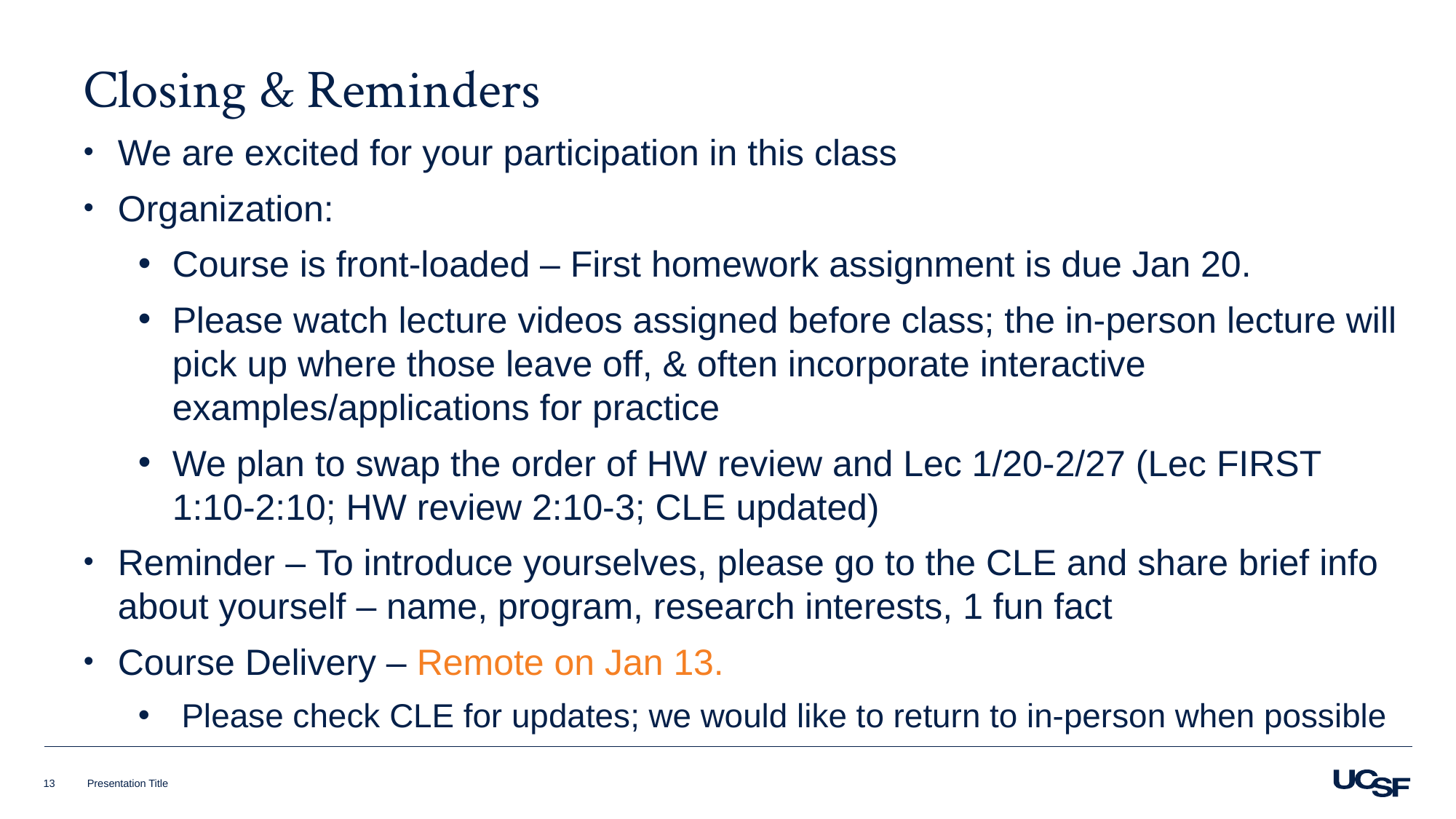

# Closing & Reminders
We are excited for your participation in this class
Organization:
Course is front-loaded – First homework assignment is due Jan 20.
Please watch lecture videos assigned before class; the in-person lecture will pick up where those leave off, & often incorporate interactive examples/applications for practice
We plan to swap the order of HW review and Lec 1/20-2/27 (Lec FIRST 1:10-2:10; HW review 2:10-3; CLE updated)
Reminder – To introduce yourselves, please go to the CLE and share brief info  about yourself – name, program, research interests, 1 fun fact
Course Delivery – Remote on Jan 13.
 Please check CLE for updates; we would like to return to in-person when possible

13
Presentation Title